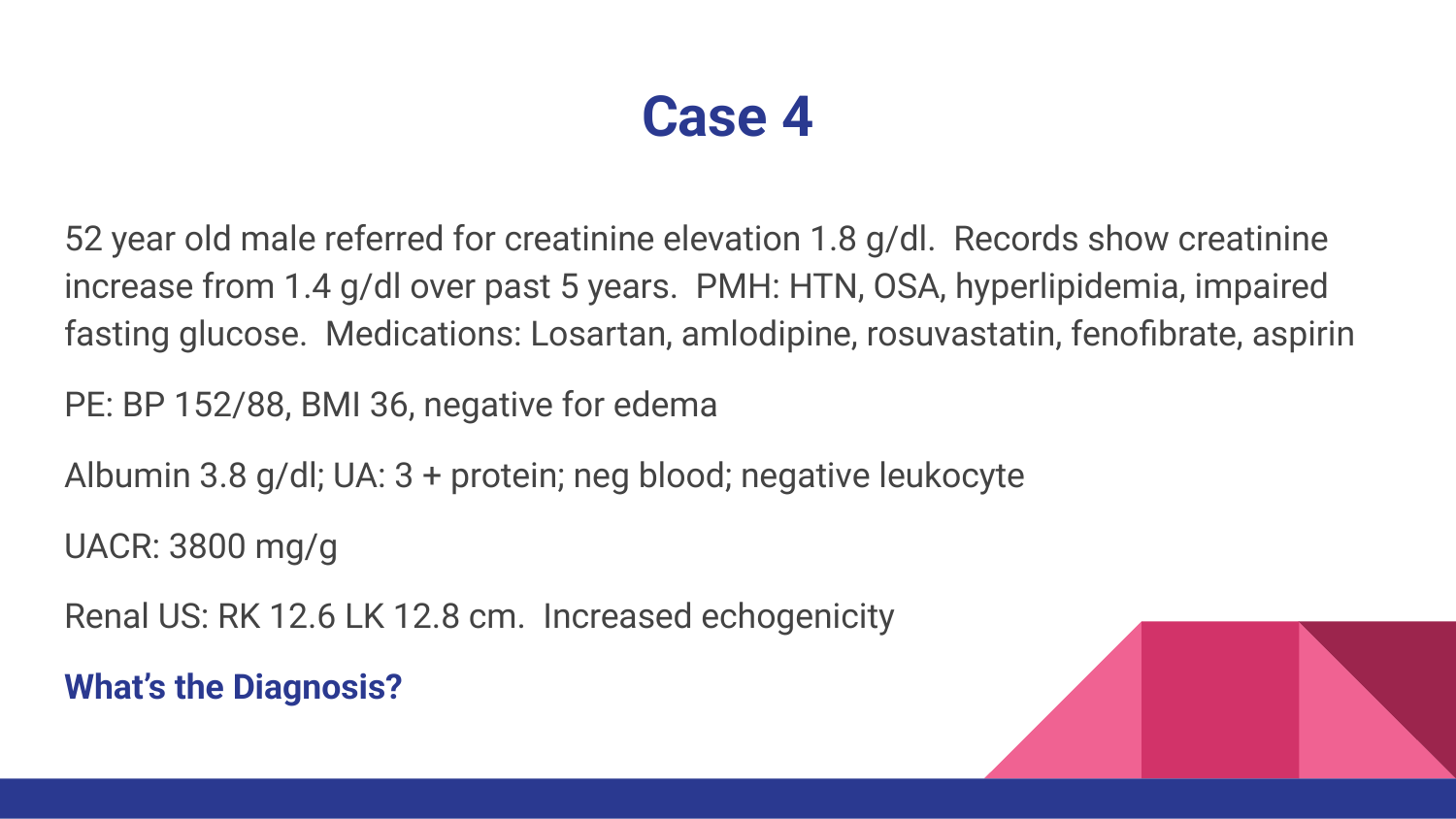

# Case 4
52 year old male referred for creatinine elevation 1.8 g/dl.  Records show creatinine increase from 1.4 g/dl over past 5 years.  PMH: HTN, OSA, hyperlipidemia, impaired fasting glucose.  Medications: Losartan, amlodipine, rosuvastatin, fenofibrate, aspirin
PE: BP 152/88, BMI 36, negative for edema
Albumin 3.8 g/dl; UA: 3 + protein; neg blood; negative leukocyte
UACR: 3800 mg/g
Renal US: RK 12.6 LK 12.8 cm.  Increased echogenicity
What’s the Diagnosis?